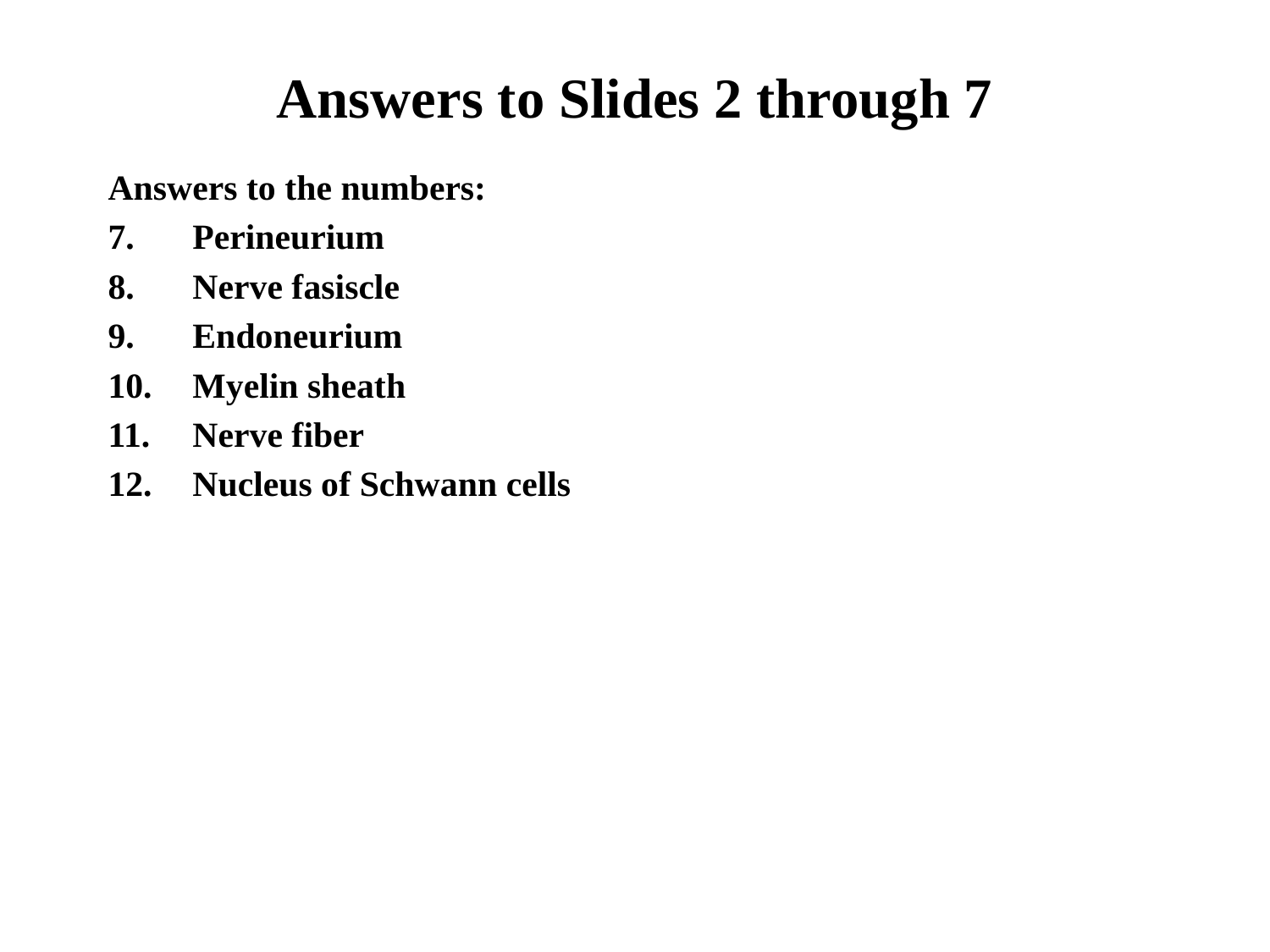

# Answers to Slides 2 through 7
Answers to the numbers:
Perineurium
Nerve fasiscle
Endoneurium
Myelin sheath
Nerve fiber
Nucleus of Schwann cells